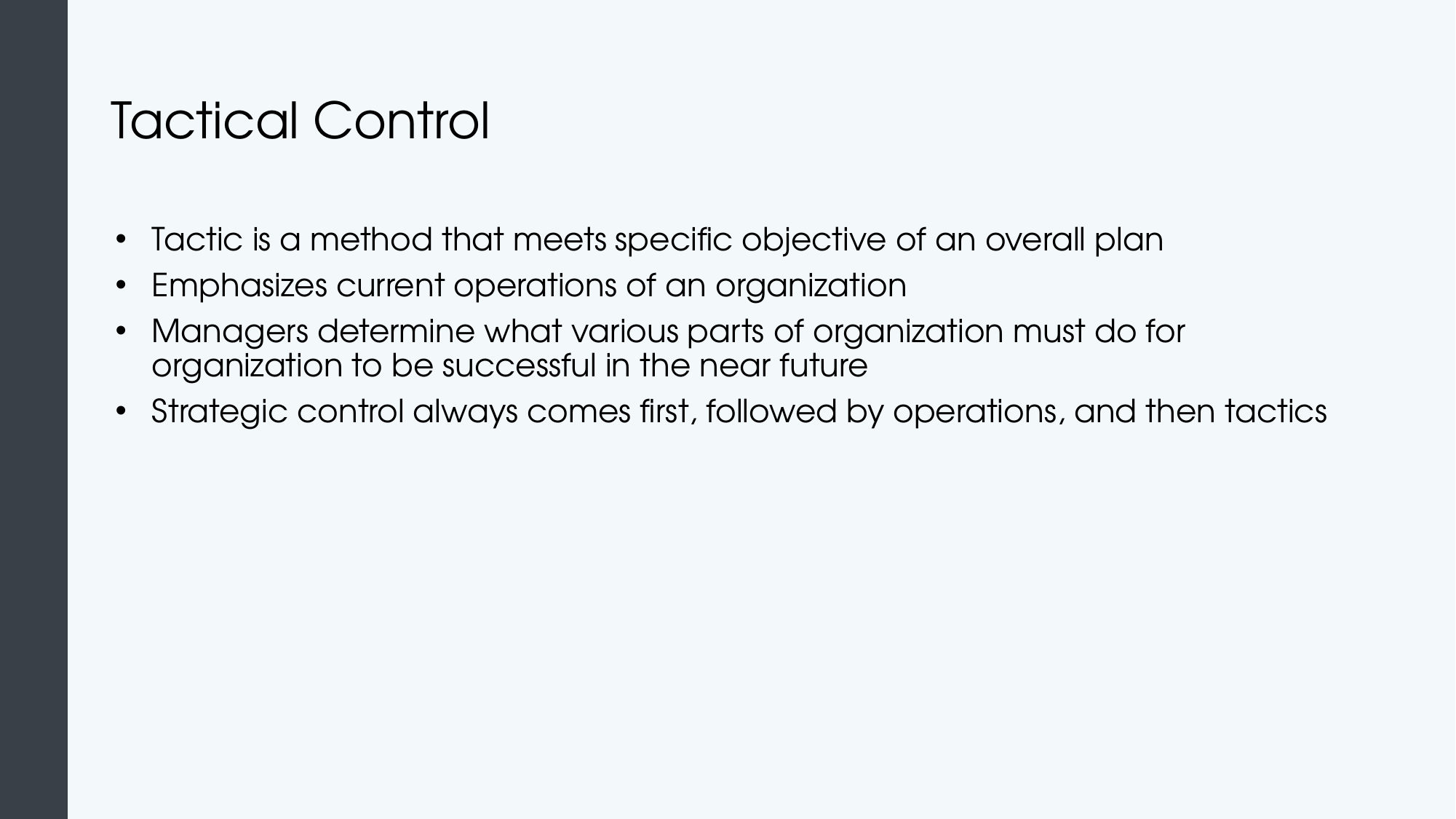

# Tactical Control
Tactic is a method that meets specific objective of an overall plan
Emphasizes current operations of an organization
Managers determine what various parts of organization must do for organization to be successful in the near future
Strategic control always comes first, followed by operations, and then tactics